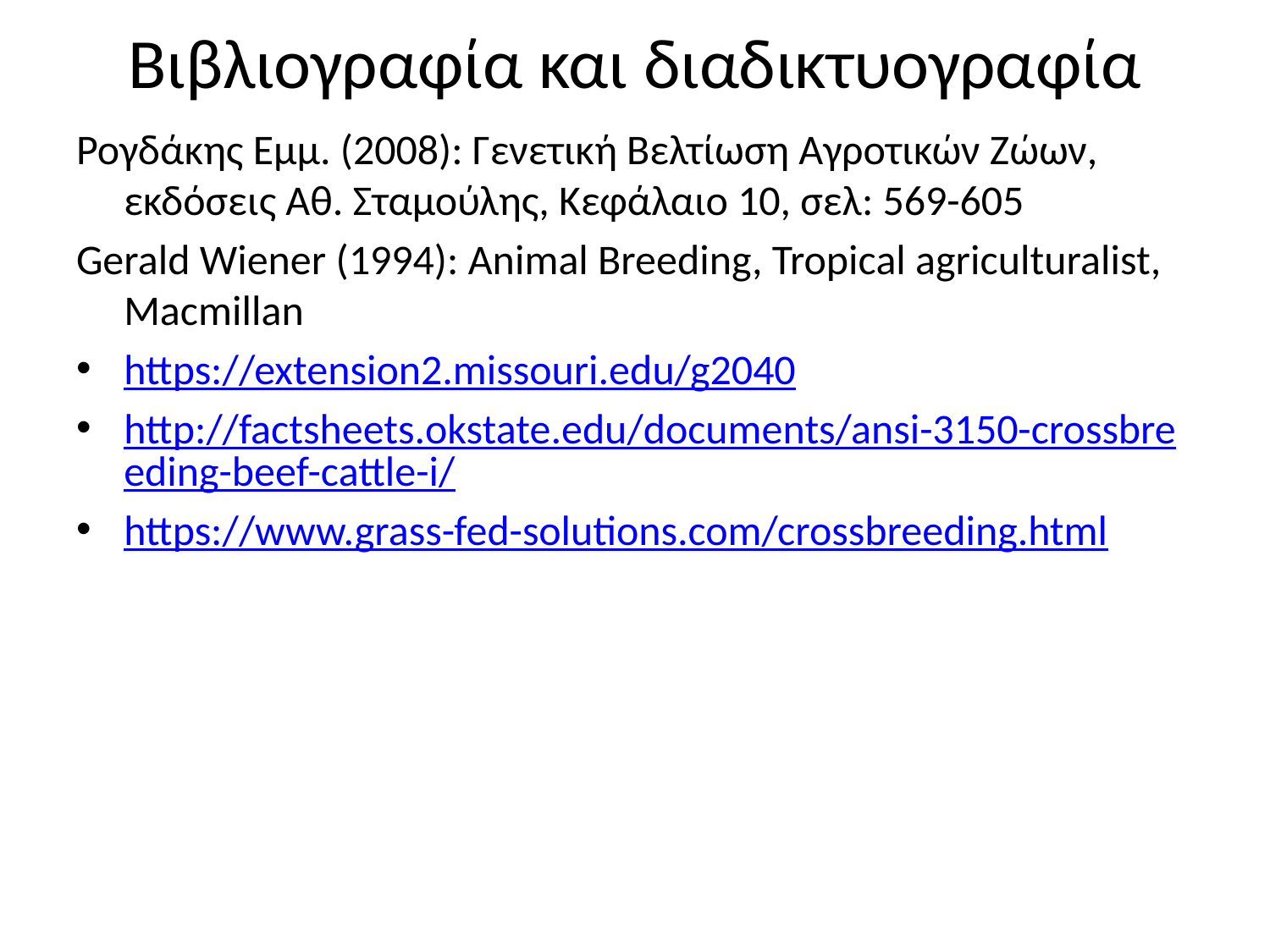

Βιβλιογραφία και διαδικτυογραφία
Ρογδάκης Εμμ. (2008): Γενετική Βελτίωση Αγροτικών Ζώων, εκδόσεις Αθ. Σταμούλης, Κεφάλαιο 10, σελ: 569-605
Gerald Wiener (1994): Animal Breeding, Tropical agriculturalist, Macmillan
https://extension2.missouri.edu/g2040
http://factsheets.okstate.edu/documents/ansi-3150-crossbreeding-beef-cattle-i/
https://www.grass-fed-solutions.com/crossbreeding.html